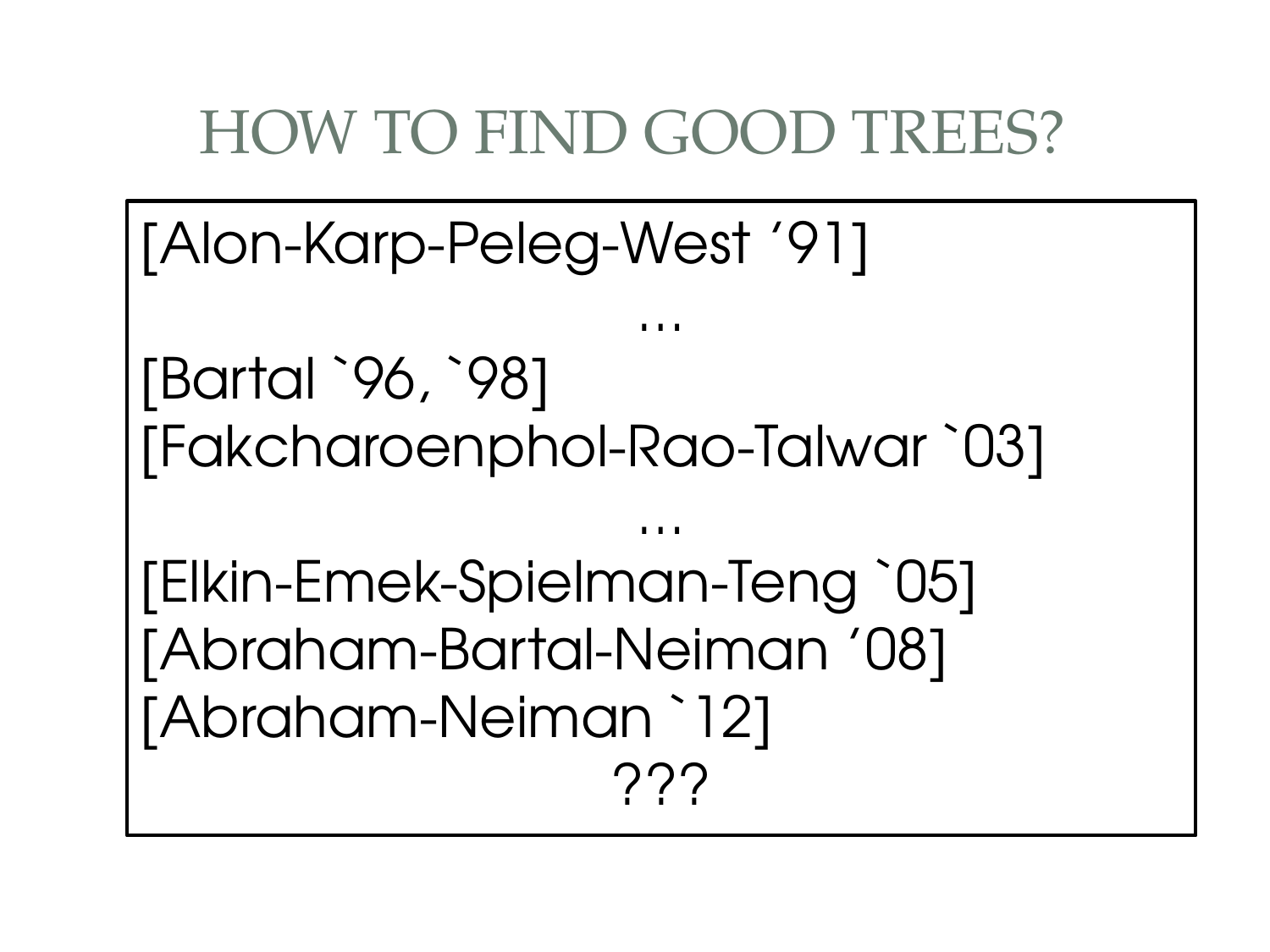

# How to Find Good Trees?
[Alon-Karp-Peleg-West ’91]
…
[Bartal `96, `98]
[Fakcharoenphol-Rao-Talwar `03]
…
[Elkin-Emek-Spielman-Teng `05]
[Abraham-Bartal-Neiman ’08]
[Abraham-Neiman `12]
???